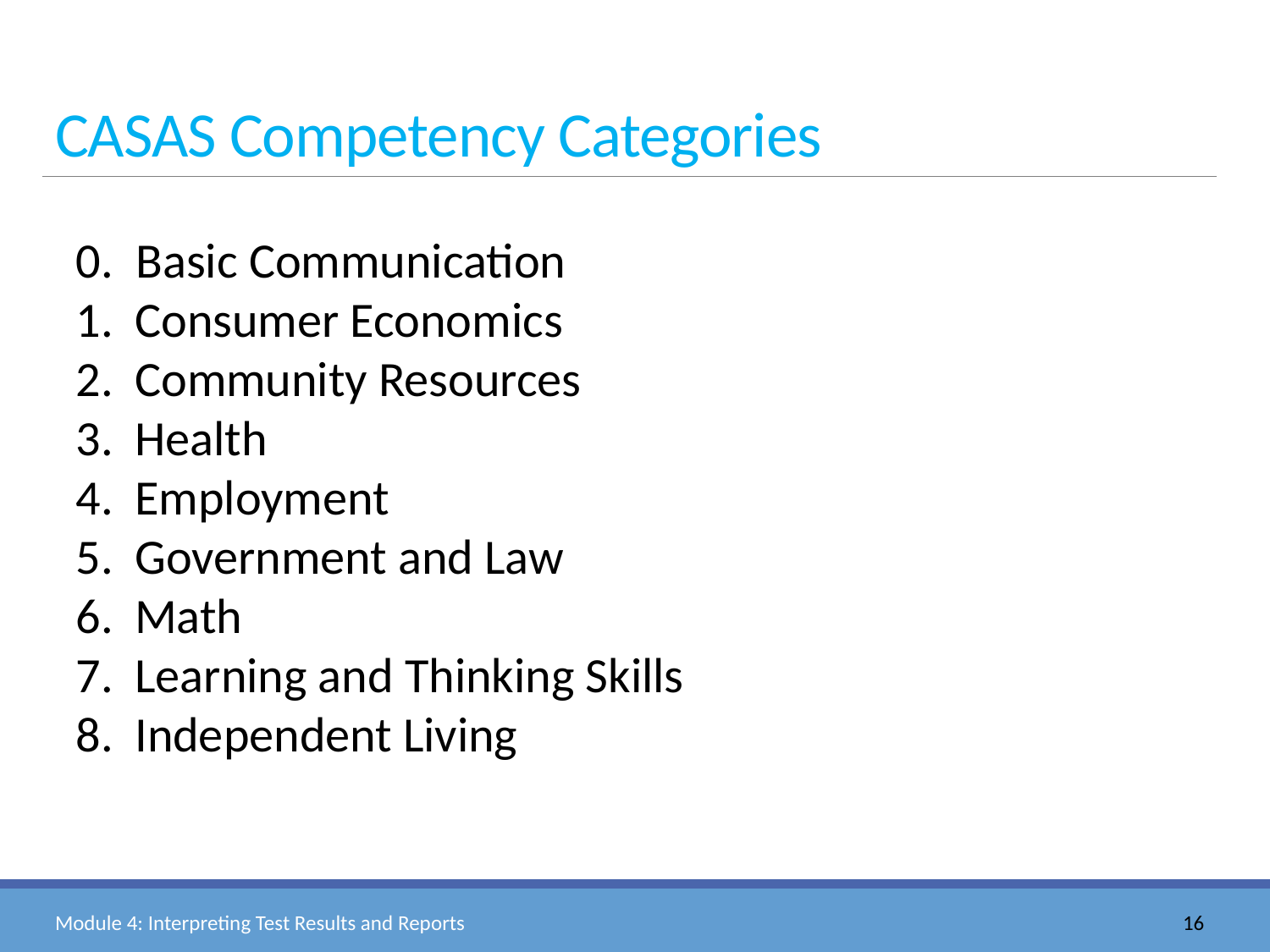

# CASAS Competency Categories
0.  Basic Communication
 Consumer Economics
 Community Resources
 Health
 Employment
 Government and Law
 Math
 Learning and Thinking Skills
 Independent Living
Module 4: Interpreting Test Results and Reports
16